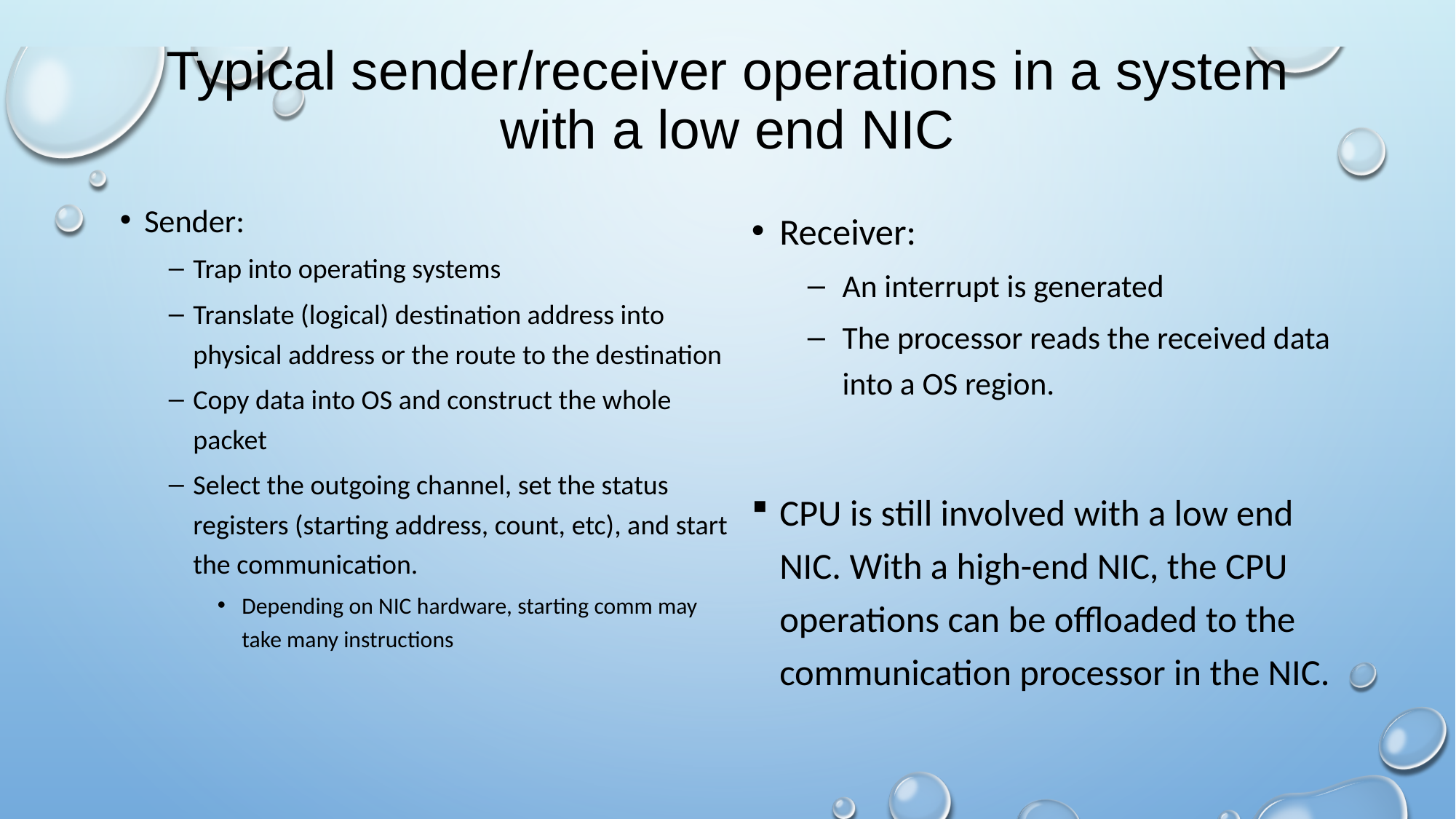

# Typical sender/receiver operations in a system with a low end NIC
Sender:
Trap into operating systems
Translate (logical) destination address into physical address or the route to the destination
Copy data into OS and construct the whole packet
Select the outgoing channel, set the status registers (starting address, count, etc), and start the communication.
Depending on NIC hardware, starting comm may take many instructions

Receiver:
An interrupt is generated
The processor reads the received data into a OS region.

CPU is still involved with a low end NIC. With a high-end NIC, the CPU operations can be offloaded to the communication processor in the NIC.